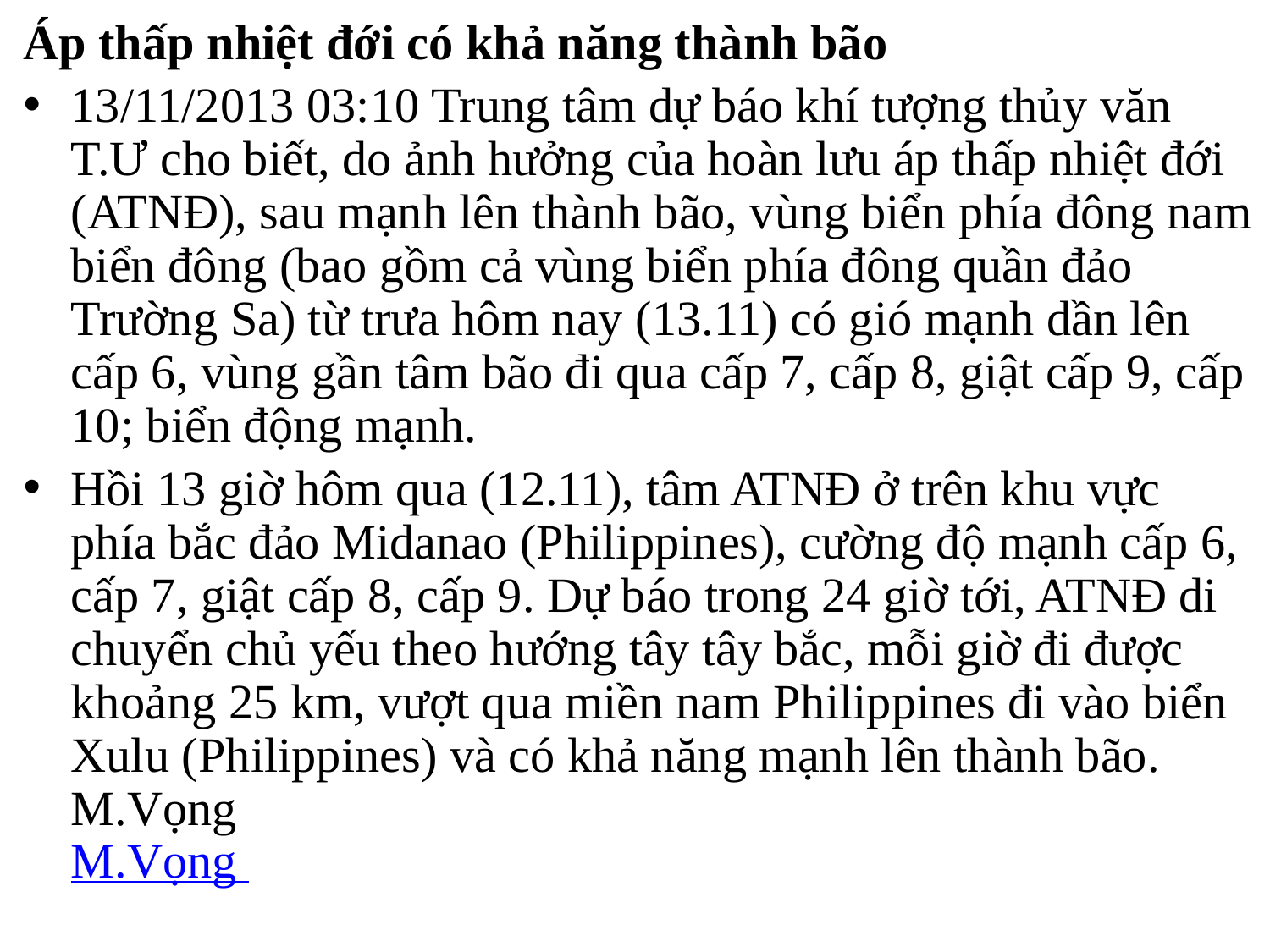

Áp thấp nhiệt đới có khả năng thành bão
13/11/2013 03:10 Trung tâm dự báo khí tượng thủy văn T.Ư cho biết, do ảnh hưởng của hoàn lưu áp thấp nhiệt đới (ATNĐ), sau mạnh lên thành bão, vùng biển phía đông nam biển đông (bao gồm cả vùng biển phía đông quần đảo Trường Sa) từ trưa hôm nay (13.11) có gió mạnh dần lên cấp 6, vùng gần tâm bão đi qua cấp 7, cấp 8, giật cấp 9, cấp 10; biển động mạnh.
Hồi 13 giờ hôm qua (12.11), tâm ATNĐ ở trên khu vực phía bắc đảo Midanao (Philippines), cường độ mạnh cấp 6, cấp 7, giật cấp 8, cấp 9. Dự báo trong 24 giờ tới, ATNĐ di chuyển chủ yếu theo hướng tây tây bắc, mỗi giờ đi được khoảng 25 km, vượt qua miền nam Philippines đi vào biển Xulu (Philippines) và có khả năng mạnh lên thành bão.  M.Vọng
M.Vọng